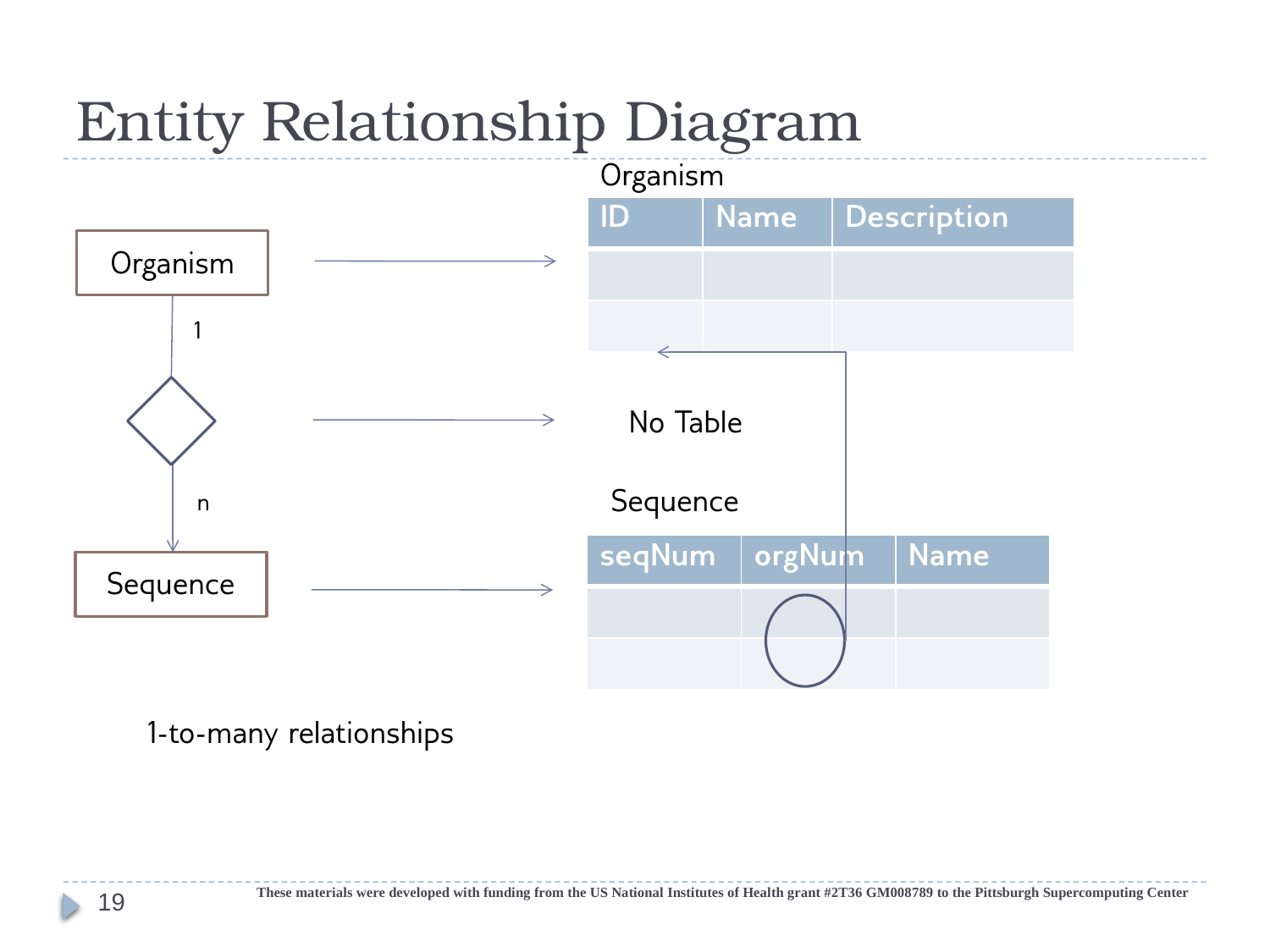

# Entity Relationship Diagram
Organism
| ID | Name | Description |
| --- | --- | --- |
|  |  |  |
|  |  |  |
Organism
1

No Table
Sequence
n
| seqNum | orgNum | Name |
| --- | --- | --- |
|  |  |  |
|  |  |  |
Sequence

1-to-many relationships
These materials were developed with funding from the US National Institutes of Health grant #2T36 GM008789 to the Pittsburgh Supercomputing Center
19